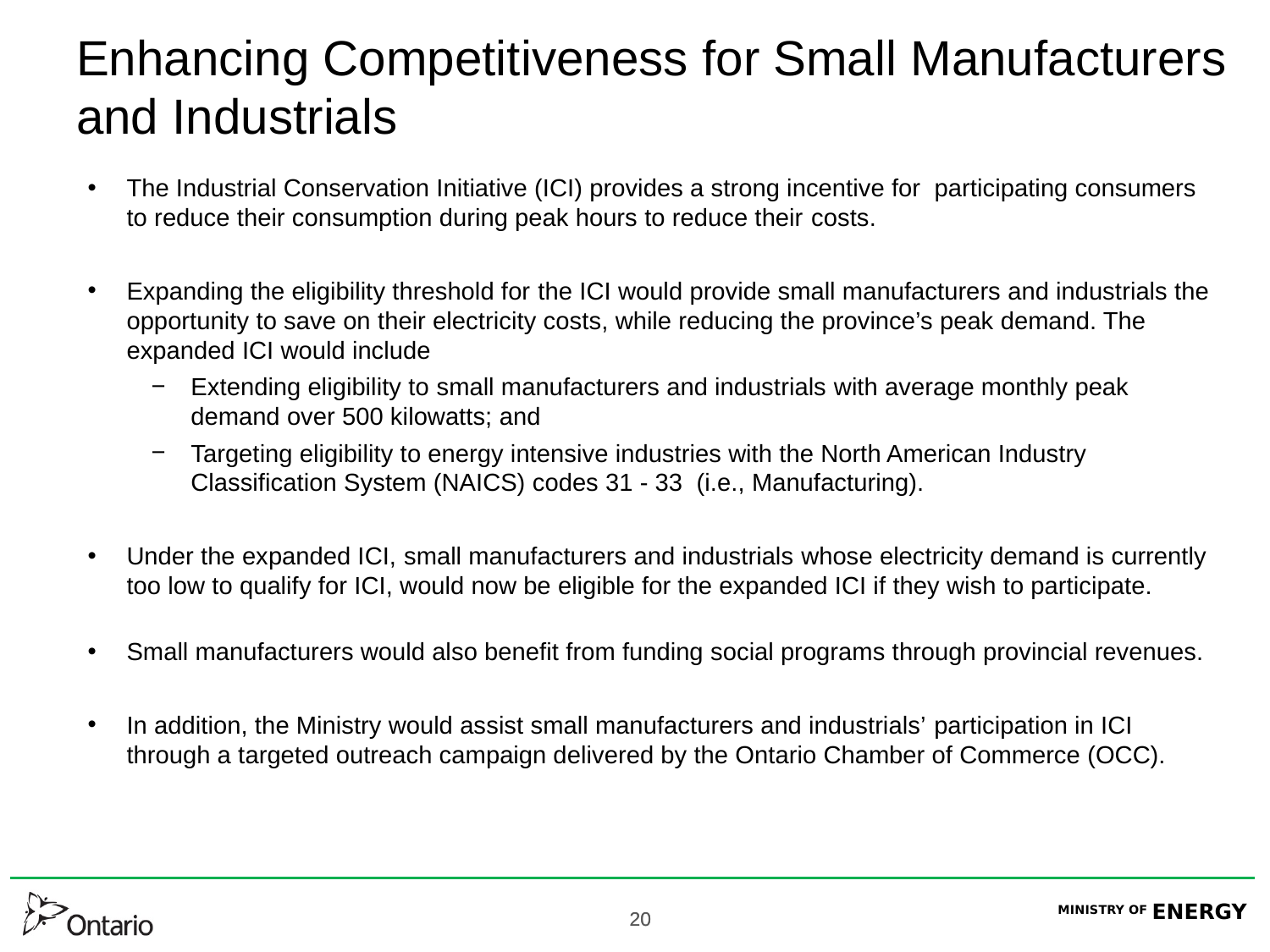

# Enhancing Competitiveness for Small Manufacturers and Industrials
The Industrial Conservation Initiative (ICI) provides a strong incentive for  participating consumers to reduce their consumption during peak hours to reduce their costs.

Expanding the eligibility threshold for the ICI would provide small manufacturers and industrials the opportunity to save on their electricity costs, while reducing the province’s peak demand. The expanded ICI would include
Extending eligibility to small manufacturers and industrials with average monthly peak demand over 500 kilowatts; and
Targeting eligibility to energy intensive industries with the North American Industry Classification System (NAICS) codes 31 - 33  (i.e., Manufacturing).

Under the expanded ICI, small manufacturers and industrials whose electricity demand is currently too low to qualify for ICI, would now be eligible for the expanded ICI if they wish to participate.
Small manufacturers would also benefit from funding social programs through provincial revenues.

In addition, the Ministry would assist small manufacturers and industrials’ participation in ICI through a targeted outreach campaign delivered by the Ontario Chamber of Commerce (OCC).